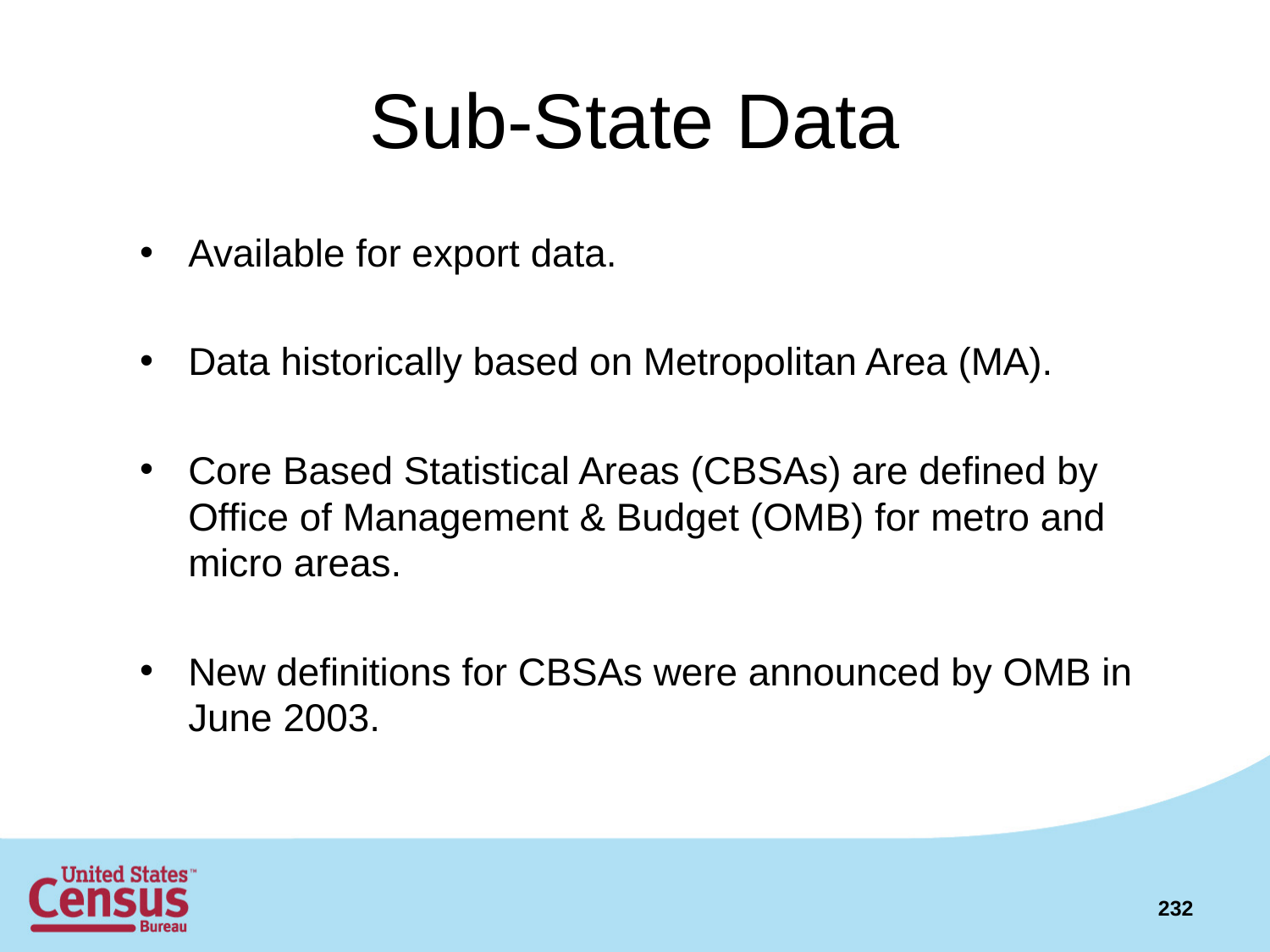

# Sub-State Data
Available for export data.

Data historically based on Metropolitan Area (MA).

Core Based Statistical Areas (CBSAs) are defined by Office of Management & Budget (OMB) for metro and micro areas.

New definitions for CBSAs were announced by OMB in June 2003.
232